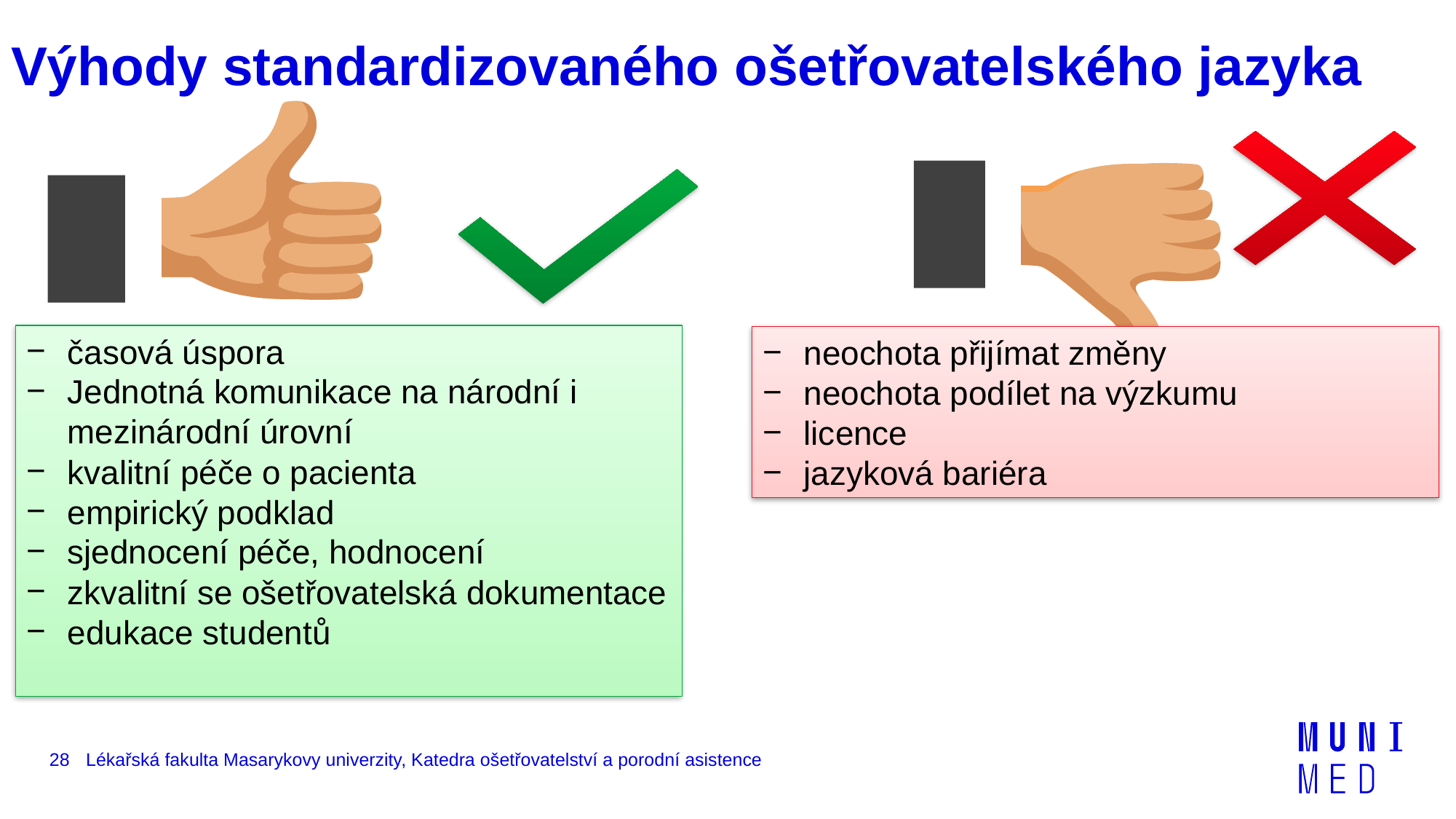

Výhody standardizovaného ošetřovatelského jazyka

časová úspora
Jednotná komunikace na národní i mezinárodní úrovní
kvalitní péče o pacienta
empirický podklad
sjednocení péče, hodnocení
zkvalitní se ošetřovatelská dokumentace
edukace studentů

neochota přijímat změny
neochota podílet na výzkumu
licence
jazyková bariéra
28
Lékařská fakulta Masarykovy univerzity, Katedra ošetřovatelství a porodní asistence